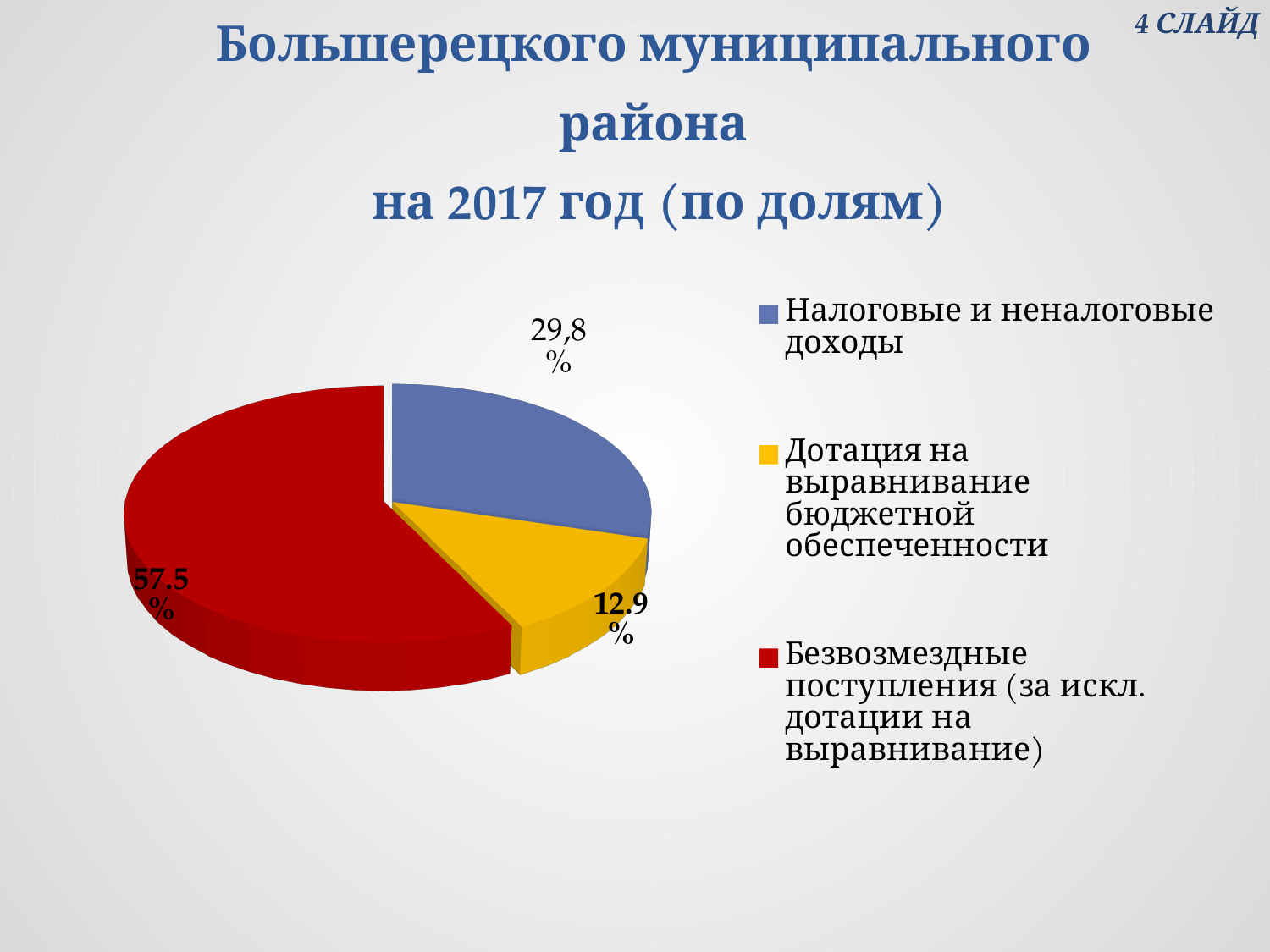

4 СЛАЙД
# Структура доходов бюджета Усть-Большерецкого муниципального района на 2017 год (по долям)

[unsupported chart]